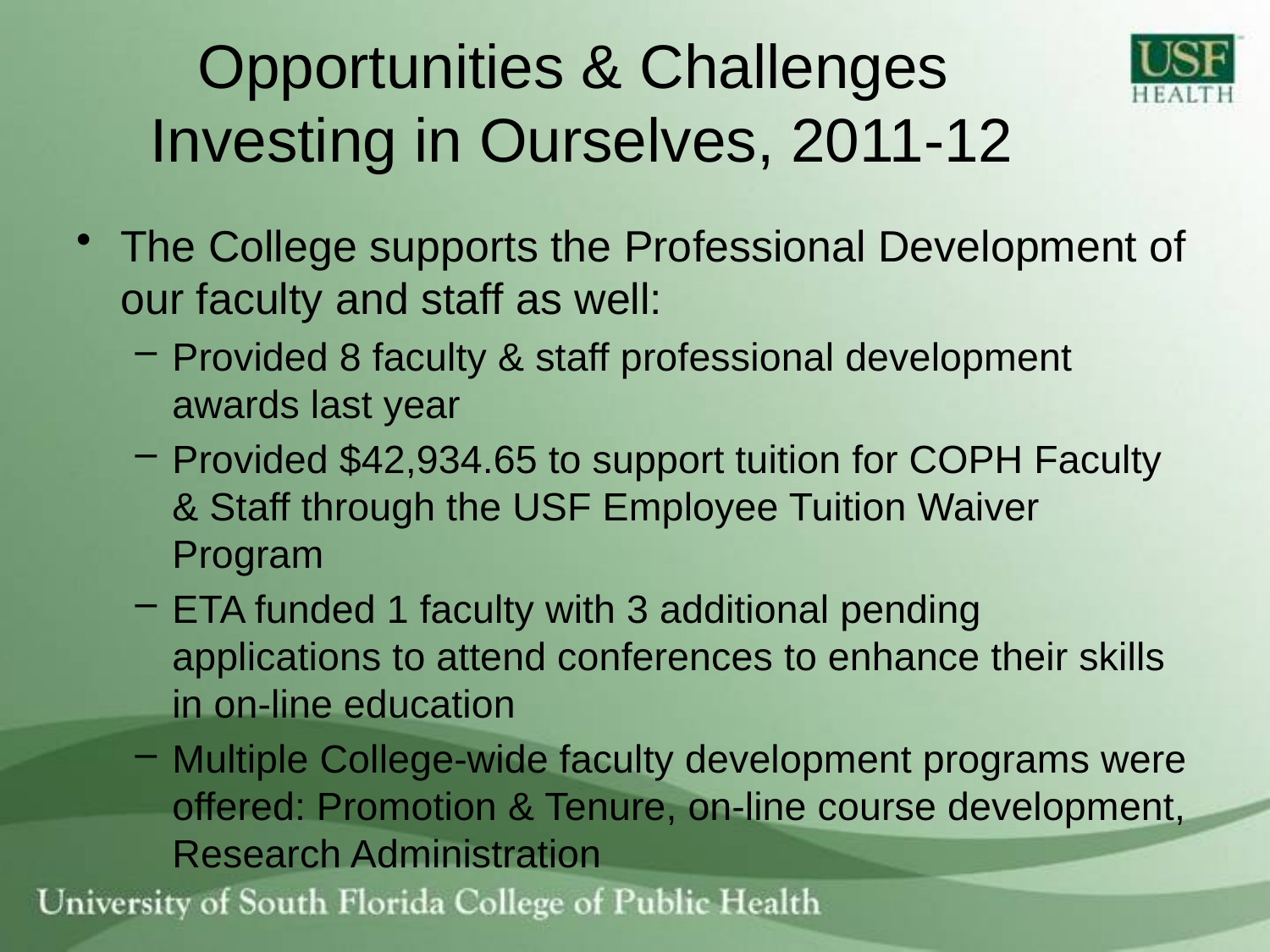

# Opportunities & Challenges Investing in Ourselves, 2011-12
The College supports the Professional Development of our faculty and staff as well:
Provided 8 faculty & staff professional development awards last year
Provided $42,934.65 to support tuition for COPH Faculty & Staff through the USF Employee Tuition Waiver Program
ETA funded 1 faculty with 3 additional pending applications to attend conferences to enhance their skills in on-line education
Multiple College-wide faculty development programs were offered: Promotion & Tenure, on-line course development, Research Administration